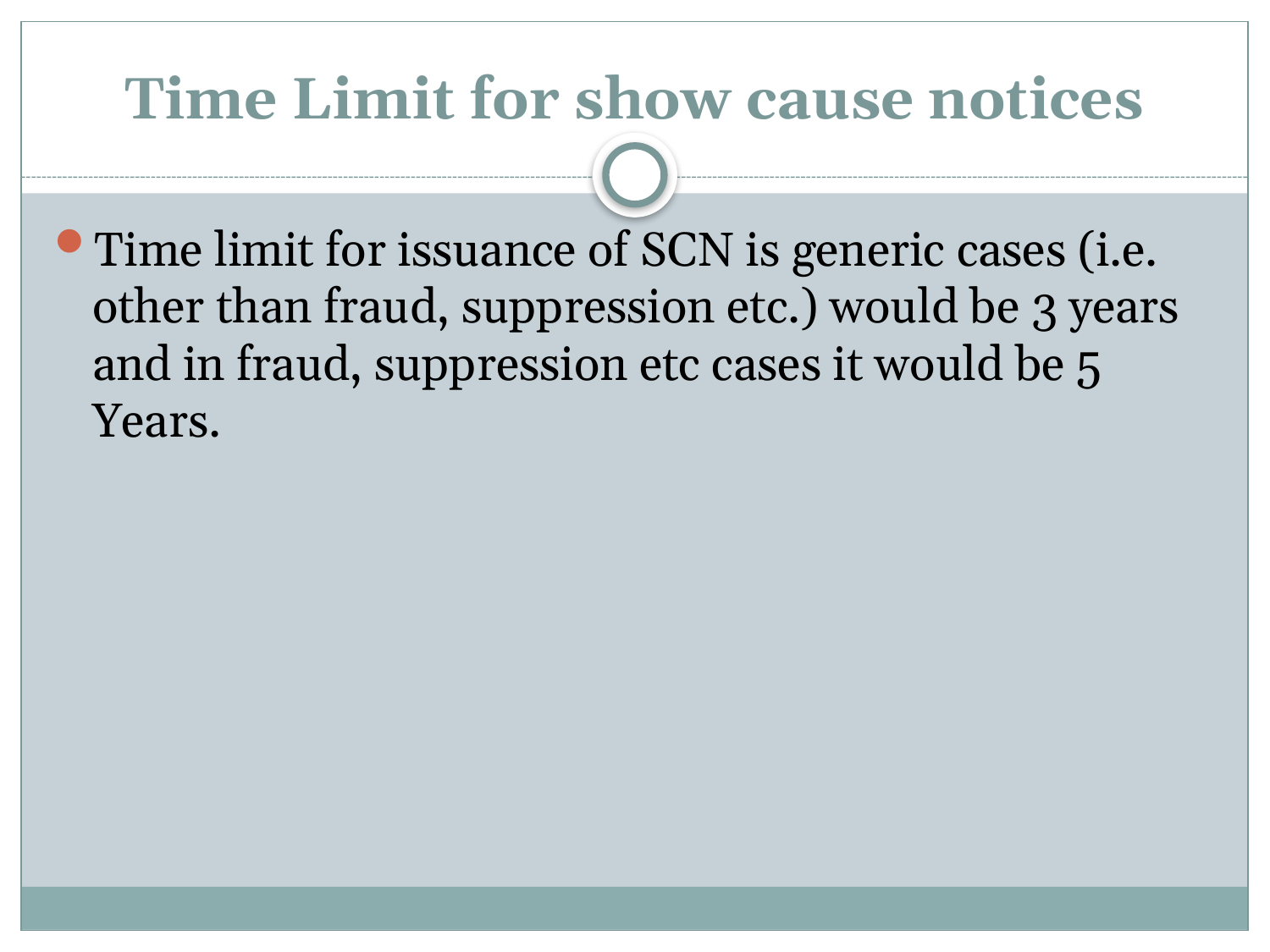

# Time Limit for show cause notices
Time limit for issuance of SCN is generic cases (i.e. other than fraud, suppression etc.) would be 3 years and in fraud, suppression etc cases it would be 5 Years.